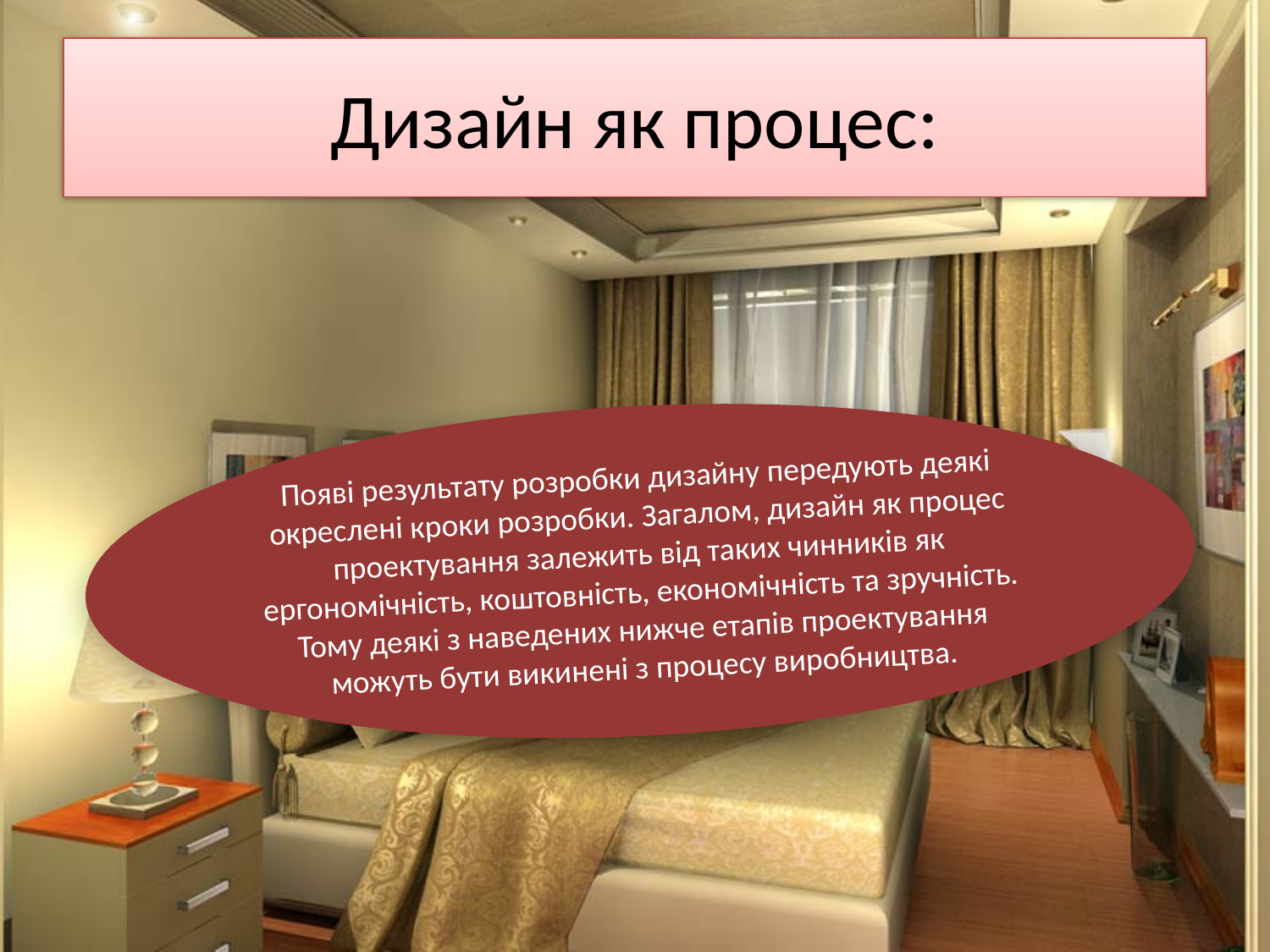

# Дизайн як процес:
Появі результату розробки дизайну передують деякі окреслені кроки розробки. Загалом, дизайн як процес проектування залежить від таких чинників як ергономічність, коштовність, економічність та зручність. Тому деякі з наведених нижче етапів проектування можуть бути викинені з процесу виробництва.